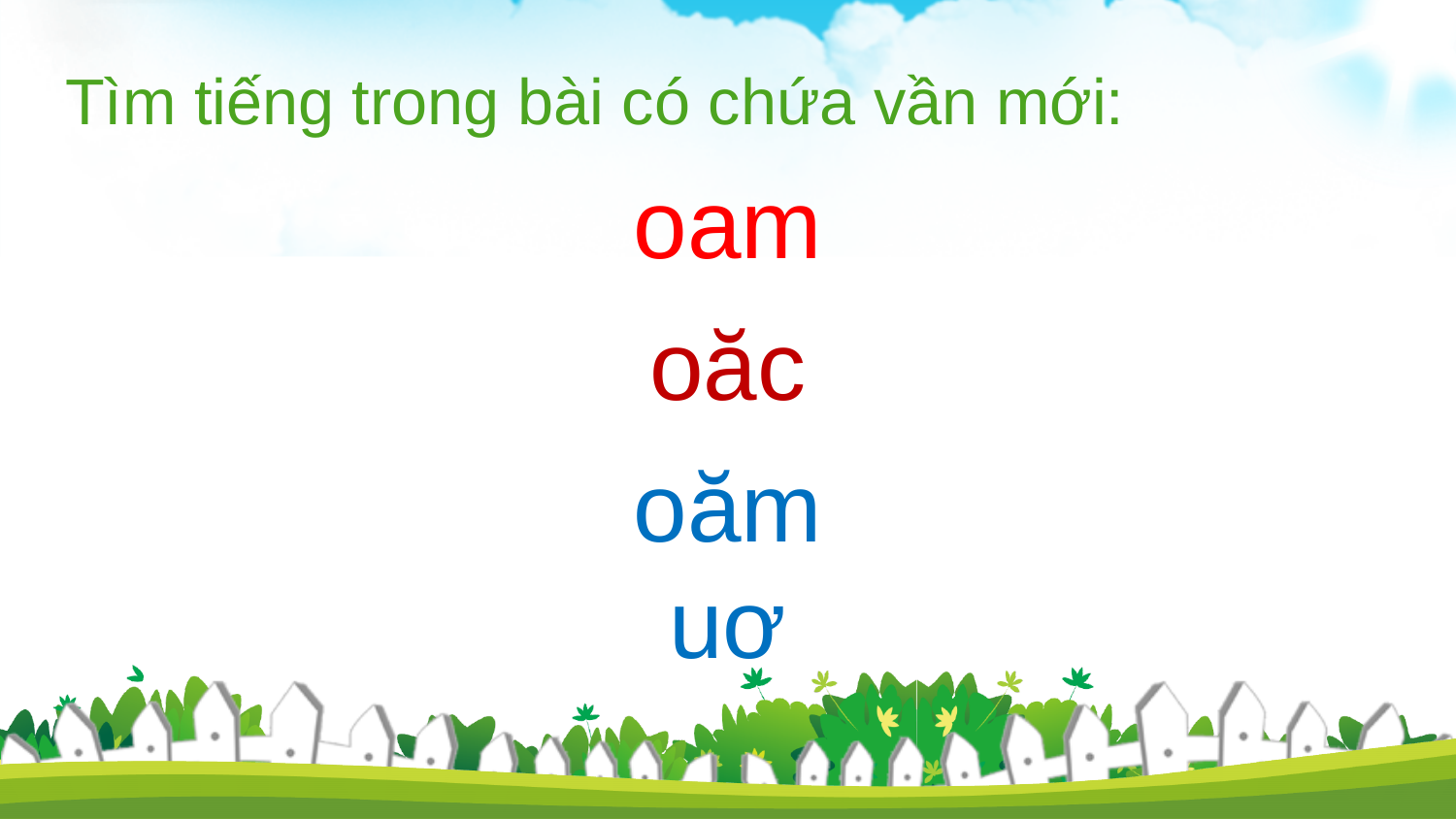

Tìm tiếng trong bài có chứa vần mới:

oam

oăc

oăm
uơ